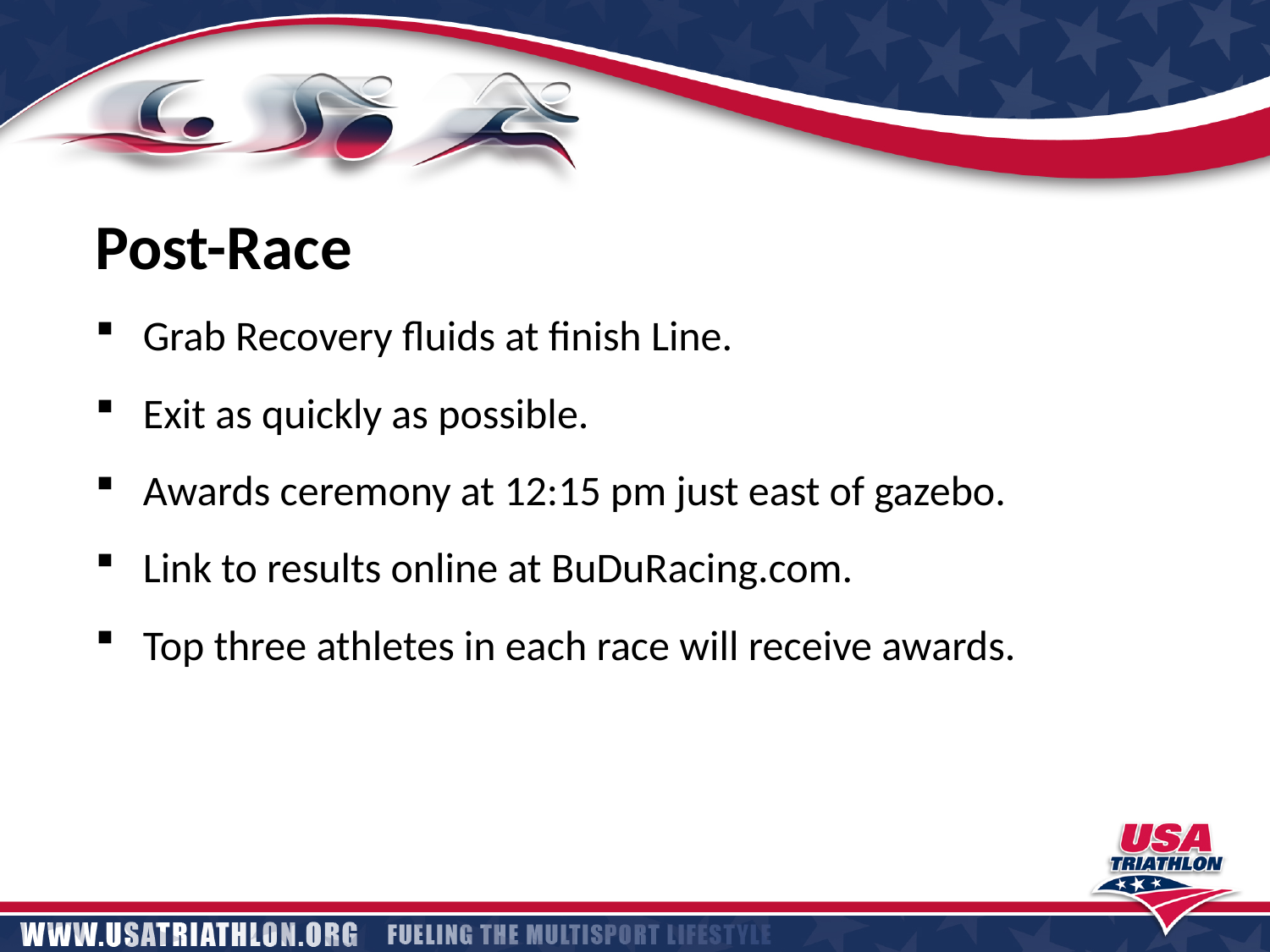

Post-Race
Grab Recovery fluids at finish Line.
Exit as quickly as possible.
Awards ceremony at 12:15 pm just east of gazebo.
Link to results online at BuDuRacing.com.
Top three athletes in each race will receive awards.